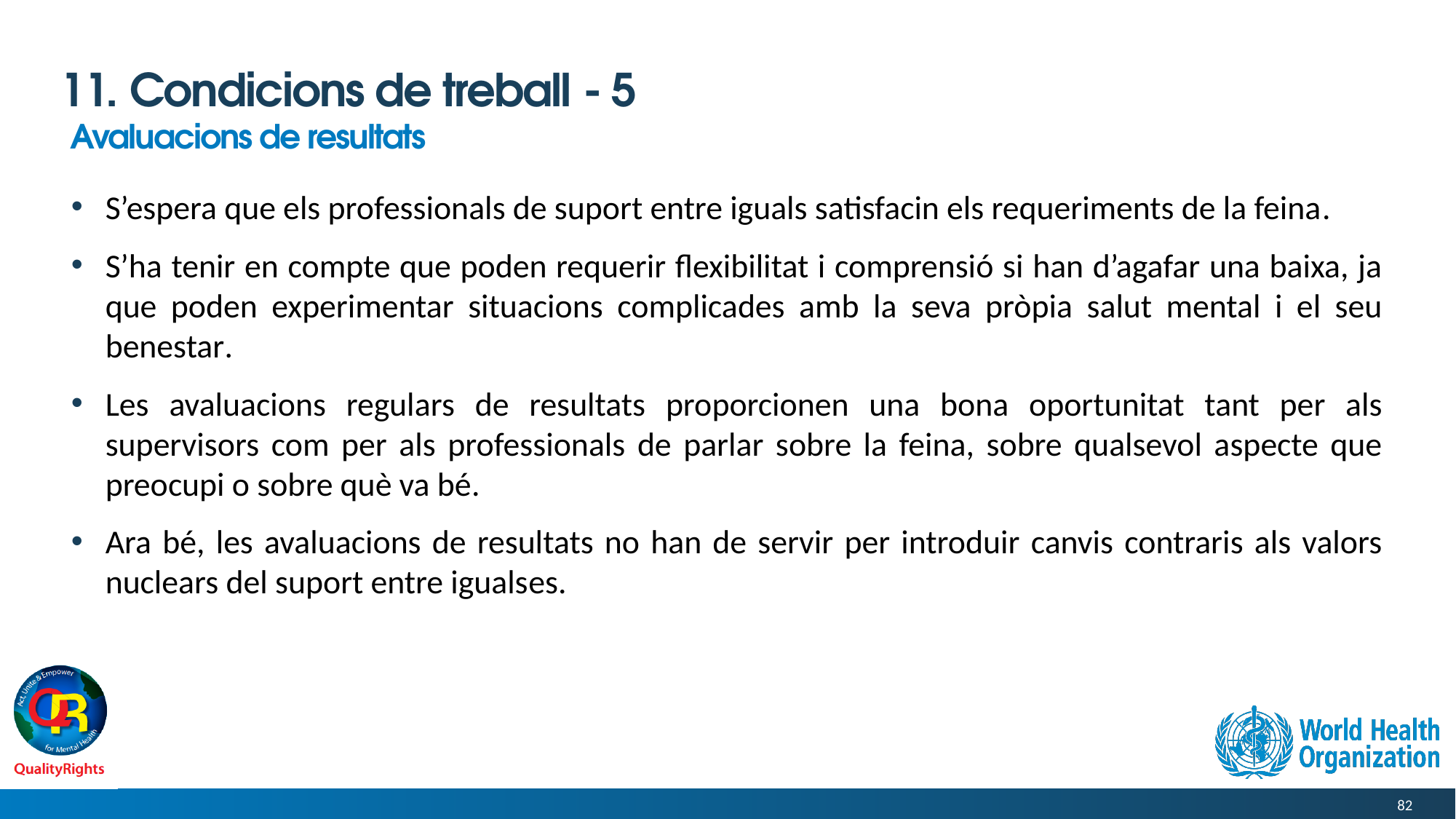

# 11. Condicions de treball - 5
 Avaluacions de resultats
S’espera que els professionals de suport entre iguals satisfacin els requeriments de la feina.
S’ha tenir en compte que poden requerir flexibilitat i comprensió si han d’agafar una baixa, ja que poden experimentar situacions complicades amb la seva pròpia salut mental i el seu benestar.
Les avaluacions regulars de resultats proporcionen una bona oportunitat tant per als supervisors com per als professionals de parlar sobre la feina, sobre qualsevol aspecte que preocupi o sobre què va bé.
Ara bé, les avaluacions de resultats no han de servir per introduir canvis contraris als valors nuclears del suport entre igualses.